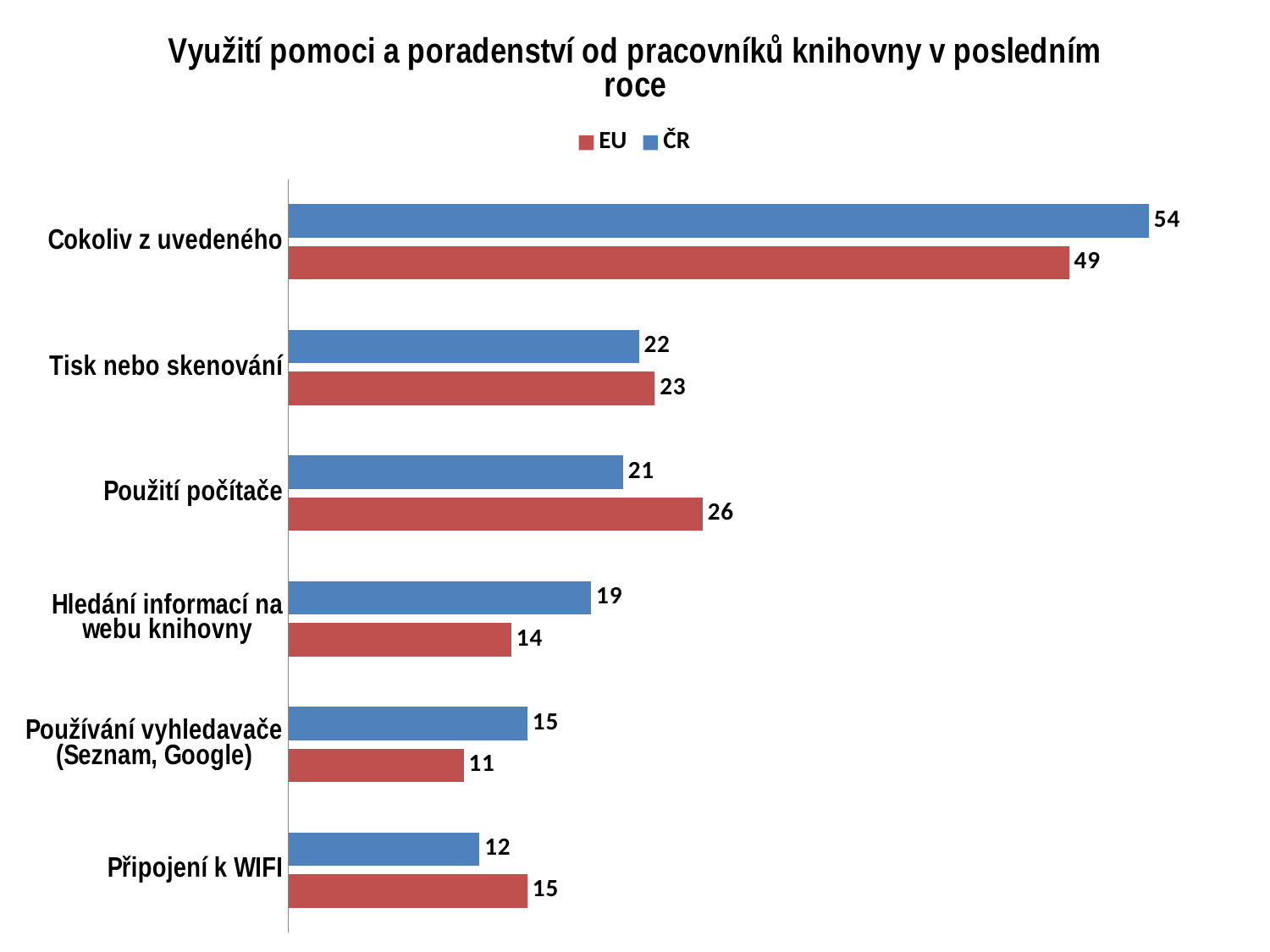

### Chart: Využití pomoci a poradenství od pracovníků knihovny v posledním roce

| Category | ČR | EU |
|---|---|---|
| Cokoliv z uvedeného | 54.0 | 49.0 |
| Tisk nebo skenování | 22.0 | 23.0 |
| Použití počítače | 21.0 | 26.0 |
| Hledání informací na webu knihovny | 19.0 | 14.0 |
| Používání vyhledavače (Seznam, Google) | 15.0 | 11.0 |
| Připojení k WIFI | 12.0 | 15.0 |